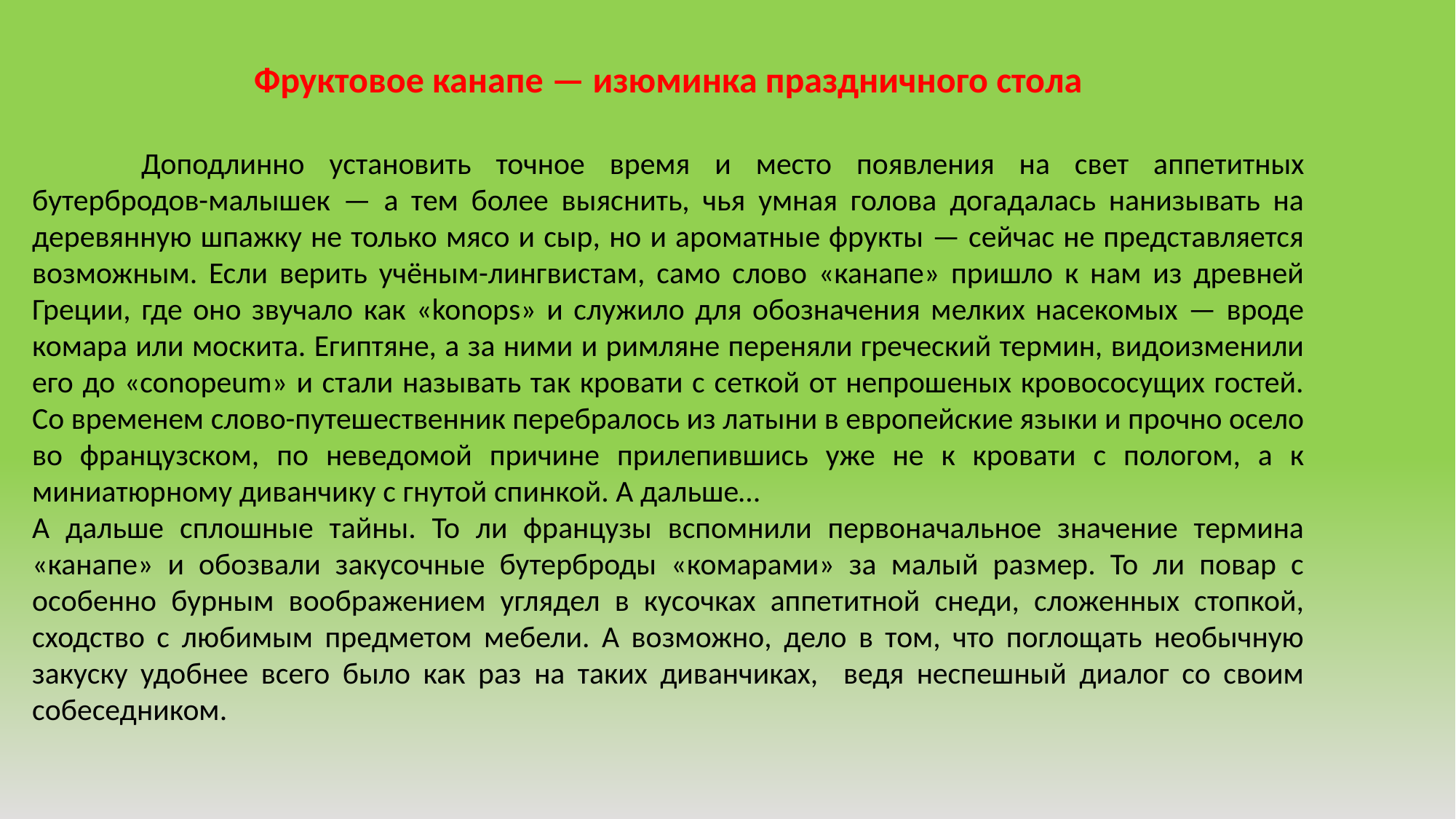

Фруктовое канапе — изюминка праздничного стола

	Доподлинно установить точное время и место появления на свет аппетитных бутербродов-малышек — а тем более выяснить, чья умная голова догадалась нанизывать на деревянную шпажку не только мясо и сыр, но и ароматные фрукты — сейчас не представляется возможным. Если верить учёным-лингвистам, само слово «канапе» пришло к нам из древней Греции, где оно звучало как «konops» и служило для обозначения мелких насекомых — вроде комара или москита. Египтяне, а за ними и римляне переняли греческий термин, видоизменили его до «conopeum» и стали называть так кровати с сеткой от непрошеных кровососущих гостей. Со временем слово-путешественник перебралось из латыни в европейские языки и прочно осело во французском, по неведомой причине прилепившись уже не к кровати с пологом, а к миниатюрному диванчику с гнутой спинкой. А дальше…
А дальше сплошные тайны. То ли французы вспомнили первоначальное значение термина «канапе» и обозвали закусочные бутерброды «комарами» за малый размер. То ли повар с особенно бурным воображением углядел в кусочках аппетитной снеди, сложенных стопкой, сходство с любимым предметом мебели. А возможно, дело в том, что поглощать необычную закуску удобнее всего было как раз на таких диванчиках,  ведя неспешный диалог со своим собеседником.